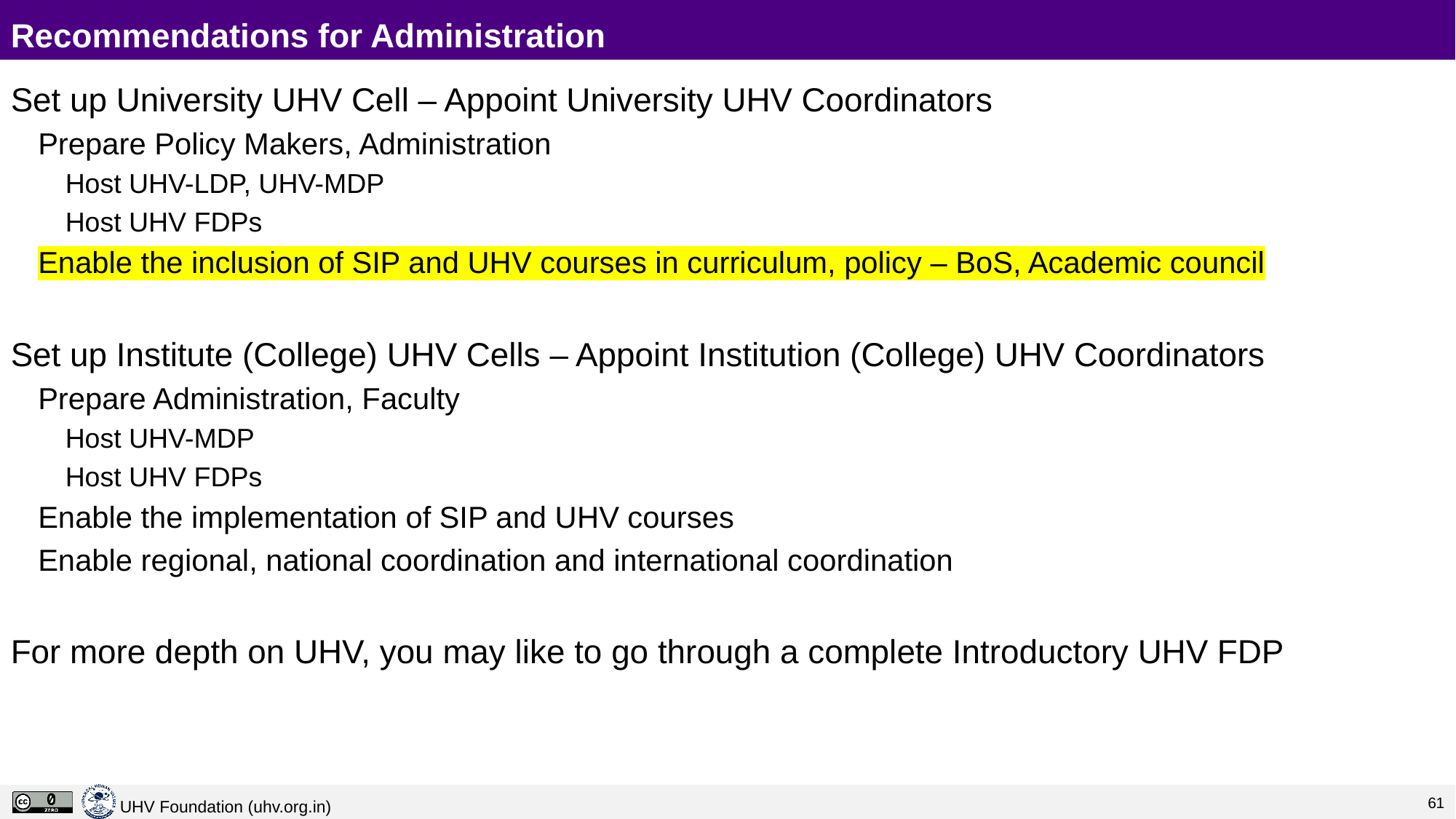

# Recommendations for Administration
Set up University UHV Cell – Appoint University UHV Coordinators
Prepare Policy Makers, Administration
Host UHV-LDP, UHV-MDP
Host UHV FDPs
Enable the inclusion of SIP and UHV courses in curriculum, policy – BoS, Academic council

Set up Institute (College) UHV Cells – Appoint Institution (College) UHV Coordinators
Prepare Administration, Faculty
Host UHV-MDP
Host UHV FDPs
Enable the implementation of SIP and UHV courses
Enable regional, national coordination and international coordination

For more depth on UHV, you may like to go through a complete Introductory UHV FDP